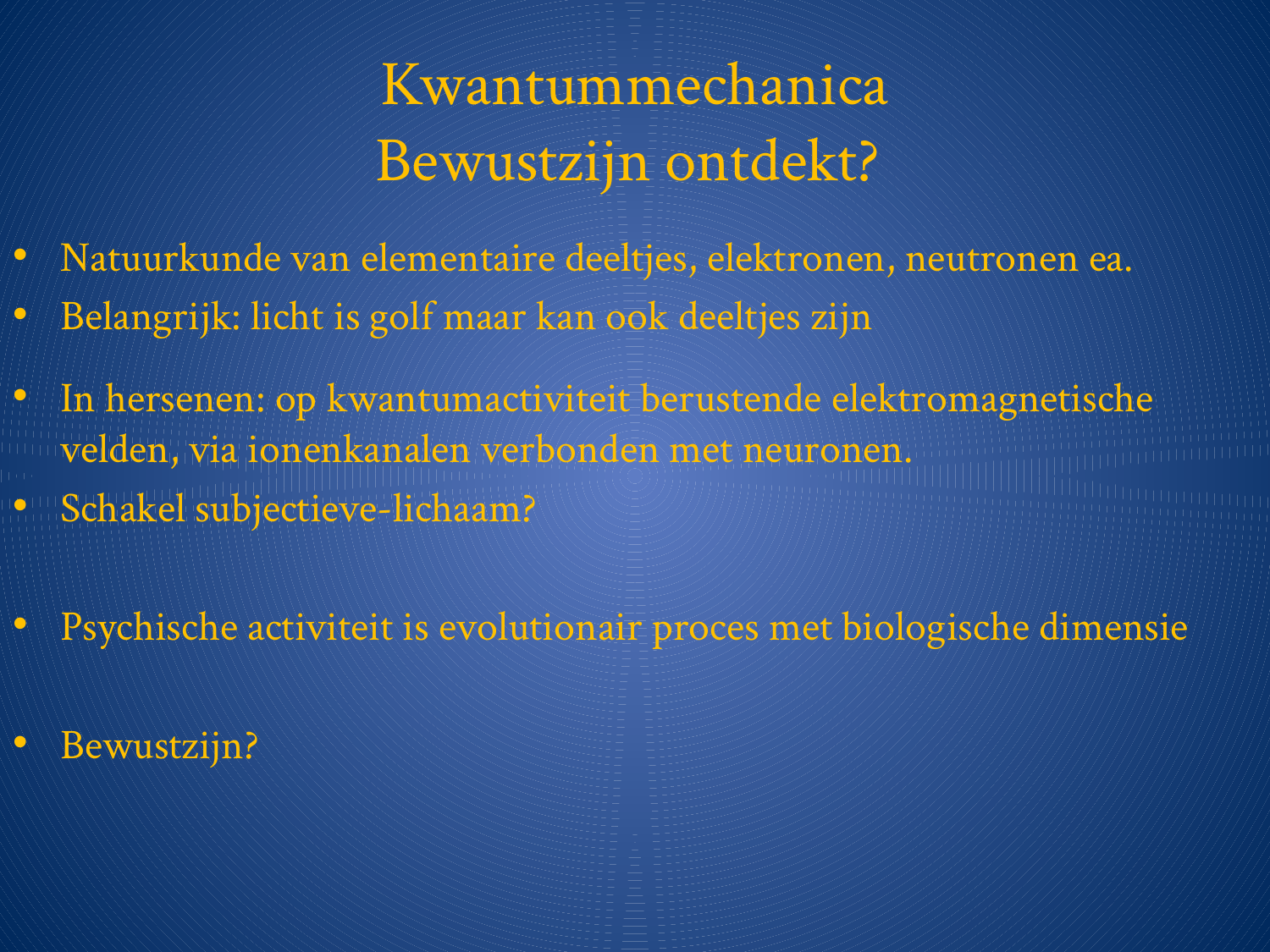

# Kwantummechanica Bewustzijn ontdekt?
Natuurkunde van elementaire deeltjes, elektronen, neutronen ea.
Belangrijk: licht is golf maar kan ook deeltjes zijn

In hersenen: op kwantumactiviteit berustende elektromagnetische velden, via ionenkanalen verbonden met neuronen.
Schakel subjectieve-lichaam?

Psychische activiteit is evolutionair proces met biologische dimensie

Bewustzijn?